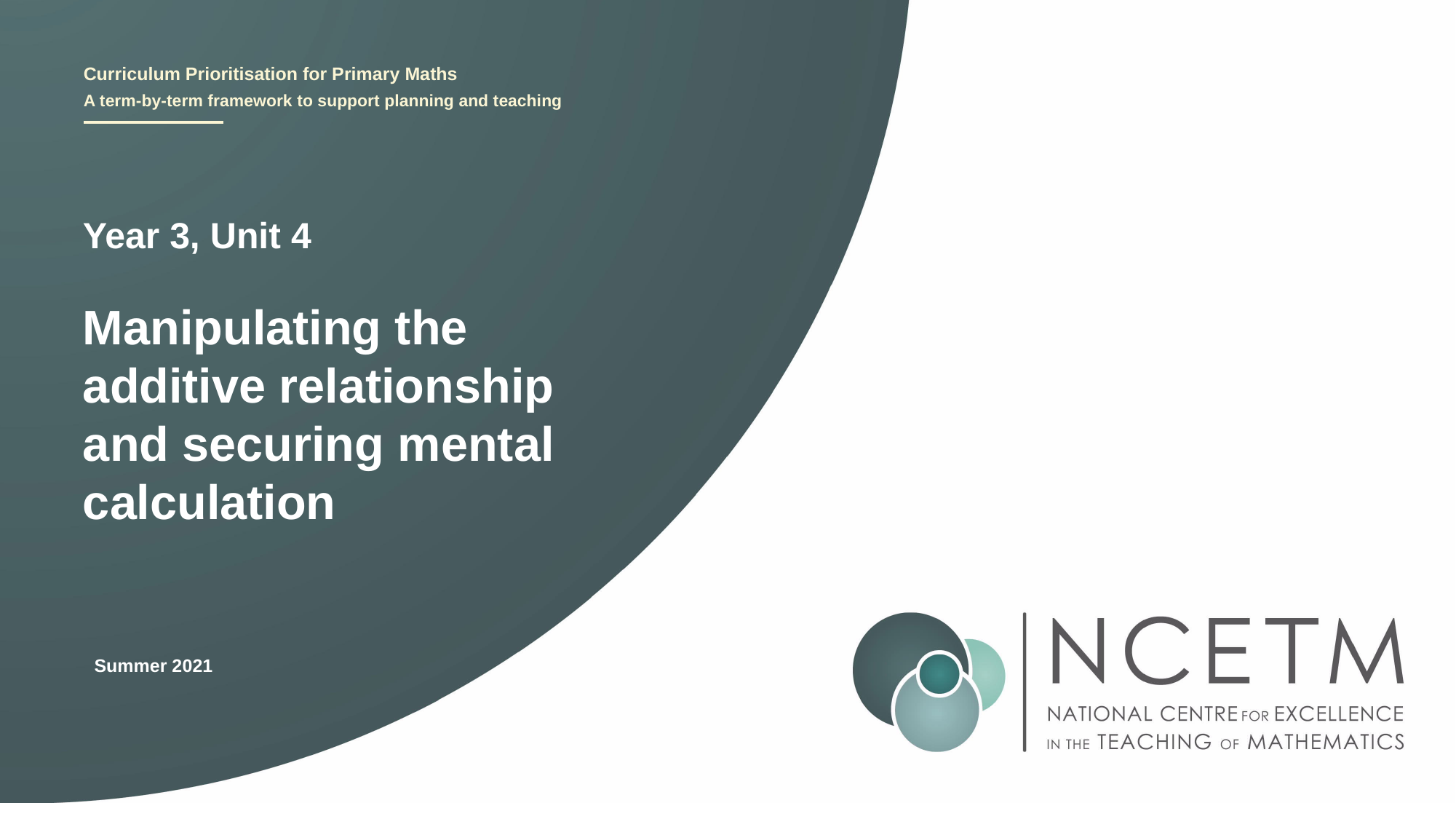

Year 3, Unit 4
Manipulating the additive relationship and securing mental calculation